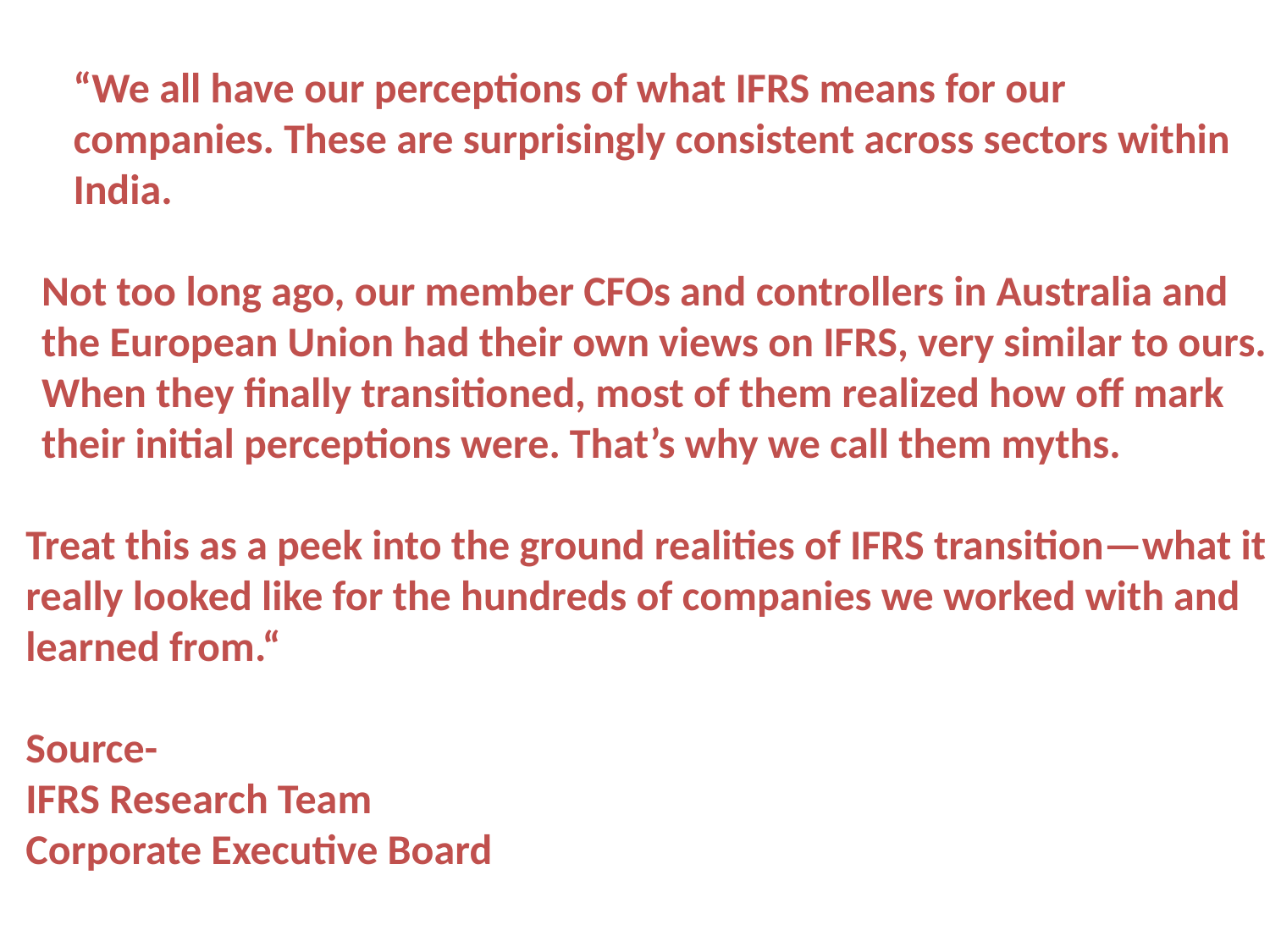

“We all have our perceptions of what IFRS means for our companies. These are surprisingly consistent across sectors within India.

Not too long ago, our member CFOs and controllers in Australia and the European Union had their own views on IFRS, very similar to ours. When they finally transitioned, most of them realized how off mark their initial perceptions were. That’s why we call them myths.

Treat this as a peek into the ground realities of IFRS transition—what it really looked like for the hundreds of companies we worked with and learned from.“

Source-
IFRS Research Team
Corporate Executive Board